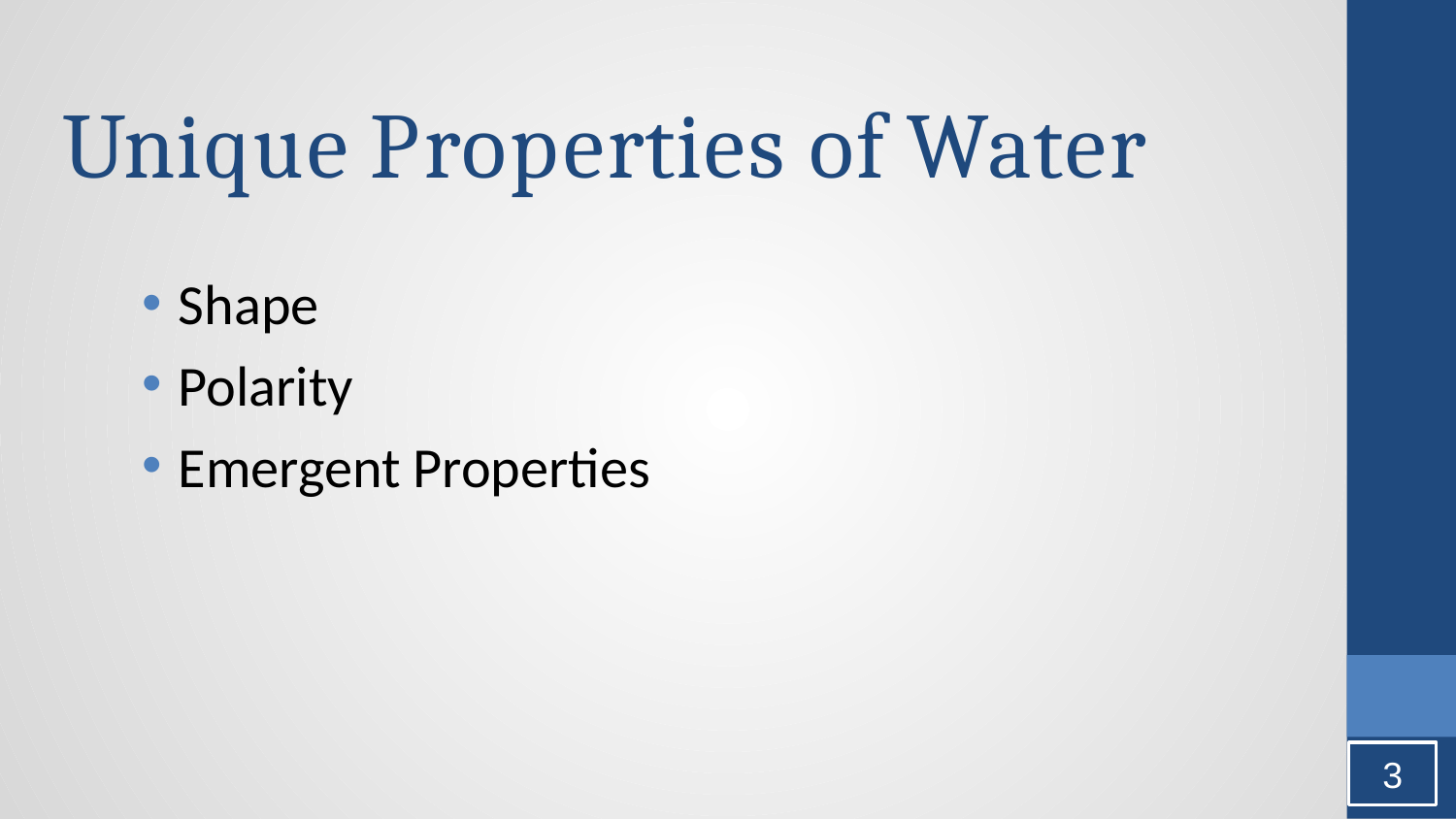

# Unique Properties of Water
Shape
Polarity
Emergent Properties

3